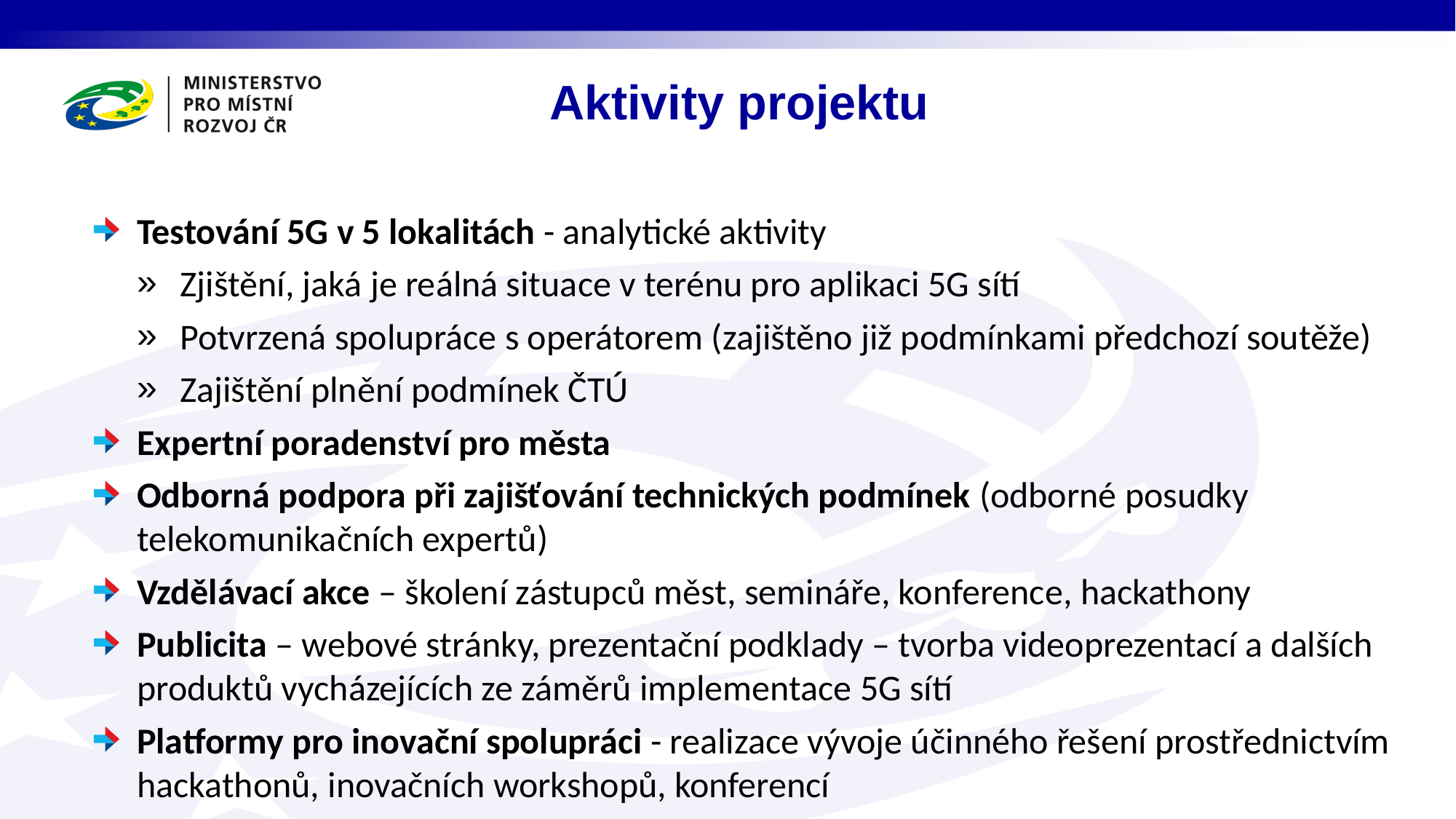

# Aktivity projektu
Testování 5G v 5 lokalitách - analytické aktivity
Zjištění, jaká je reálná situace v terénu pro aplikaci 5G sítí
Potvrzená spolupráce s operátorem (zajištěno již podmínkami předchozí soutěže)
Zajištění plnění podmínek ČTÚ
Expertní poradenství pro města
Odborná podpora při zajišťování technických podmínek (odborné posudky telekomunikačních expertů)
Vzdělávací akce – školení zástupců měst, semináře, konference, hackathony
Publicita – webové stránky, prezentační podklady – tvorba videoprezentací a dalších produktů vycházejících ze záměrů implementace 5G sítí
Platformy pro inovační spolupráci - realizace vývoje účinného řešení prostřednictvím hackathonů, inovačních workshopů, konferencí